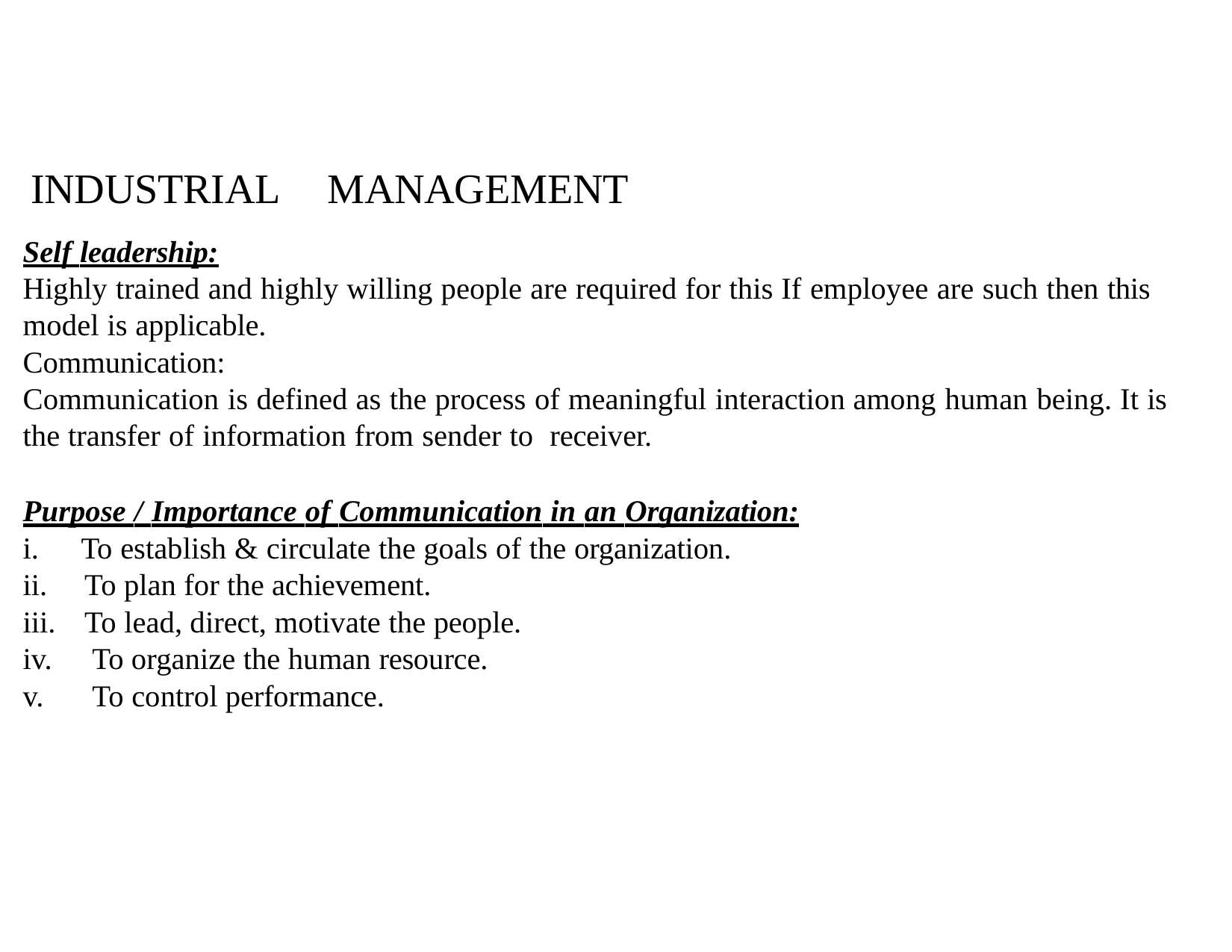

# INDUSTRIAL	MANAGEMENT
Self leadership:
Highly trained and highly willing people are required for this If employee are such then this model is applicable.
Communication:
Communication is defined as the process of meaningful interaction among human being. It is the transfer of information from sender to  receiver.

Purpose / Importance of Communication in an Organization:
To establish & circulate the goals of the organization.
To plan for the achievement.
To lead, direct, motivate the people.
To organize the human resource.
To control performance.